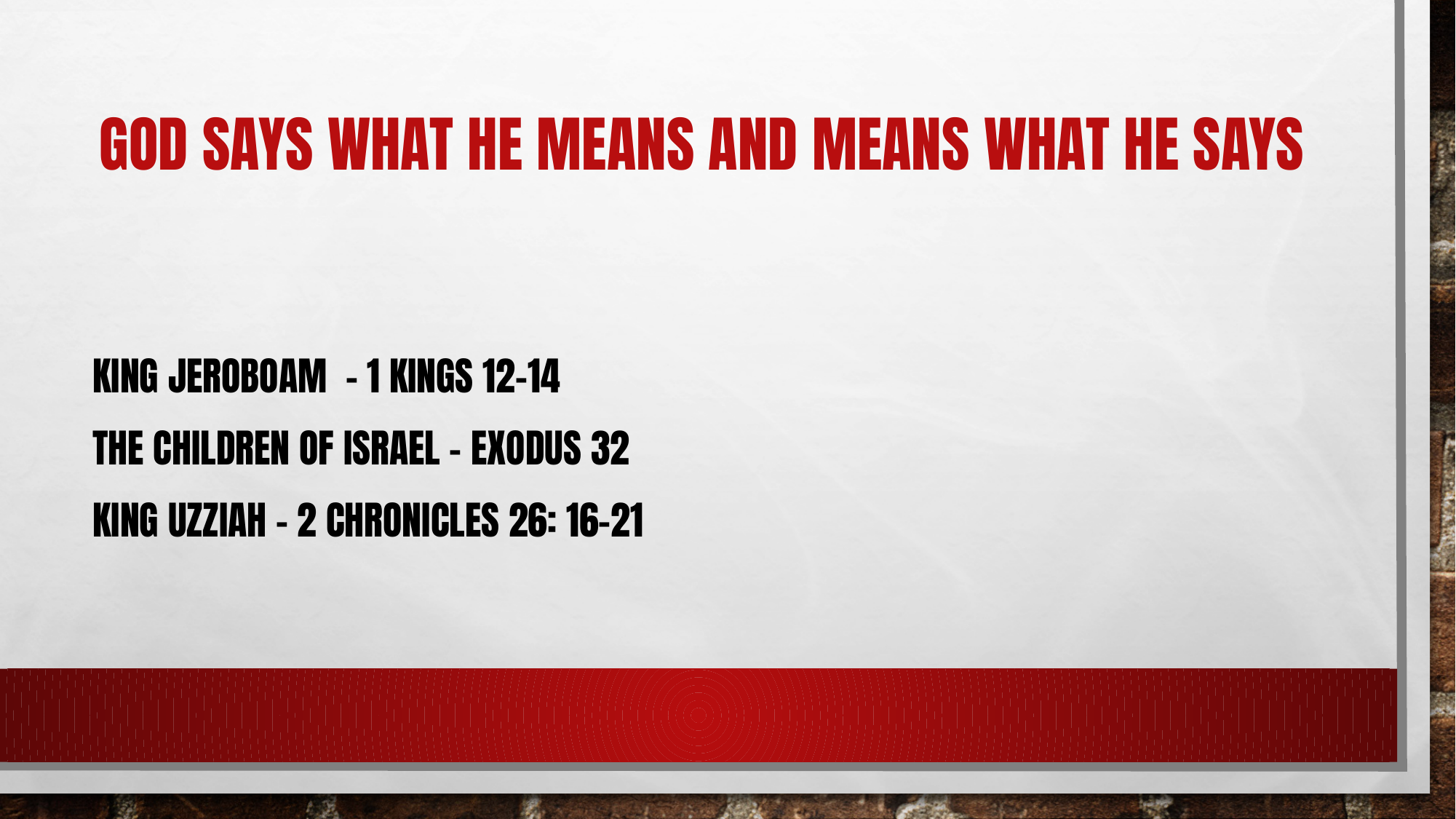

# God says what he means and means what he says
King Jeroboam  - 1 Kings 12-14
The Children of Israel - Exodus 32
King Uzziah – 2 Chronicles 26: 16-21